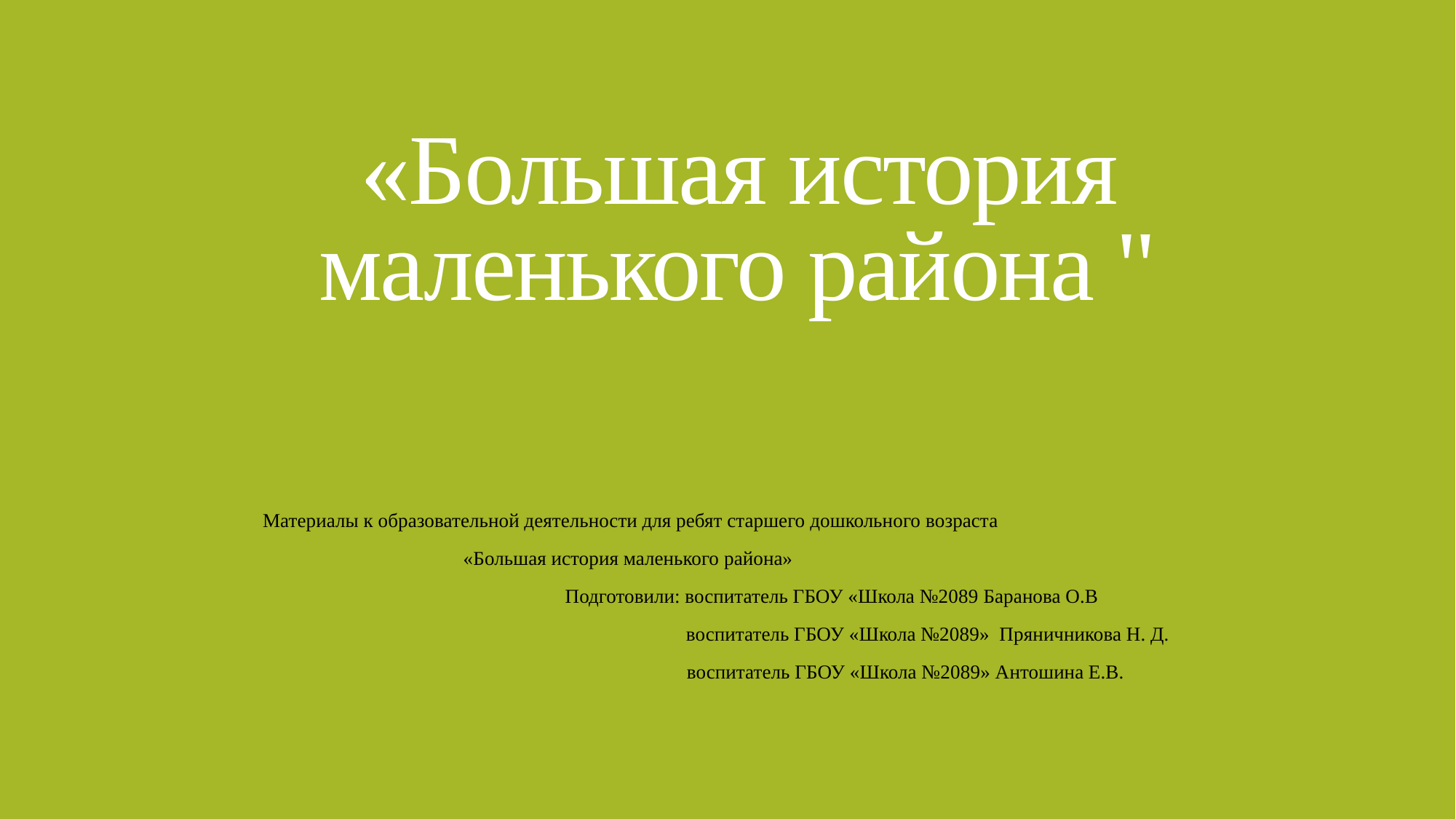

# «Большая история маленького района "
Материалы к образовательной деятельности для ребят старшего дошкольного возраста
«Большая история маленького района»
                                                                                  Подготовили: воспитатель ГБОУ «Школа №2089 Баранова О.В
                                                                                                                         воспитатель ГБОУ «Школа №2089»  Пряничникова Н. Д.
                                                                                                                воспитатель ГБОУ «Школа №2089» Антошина Е.В.